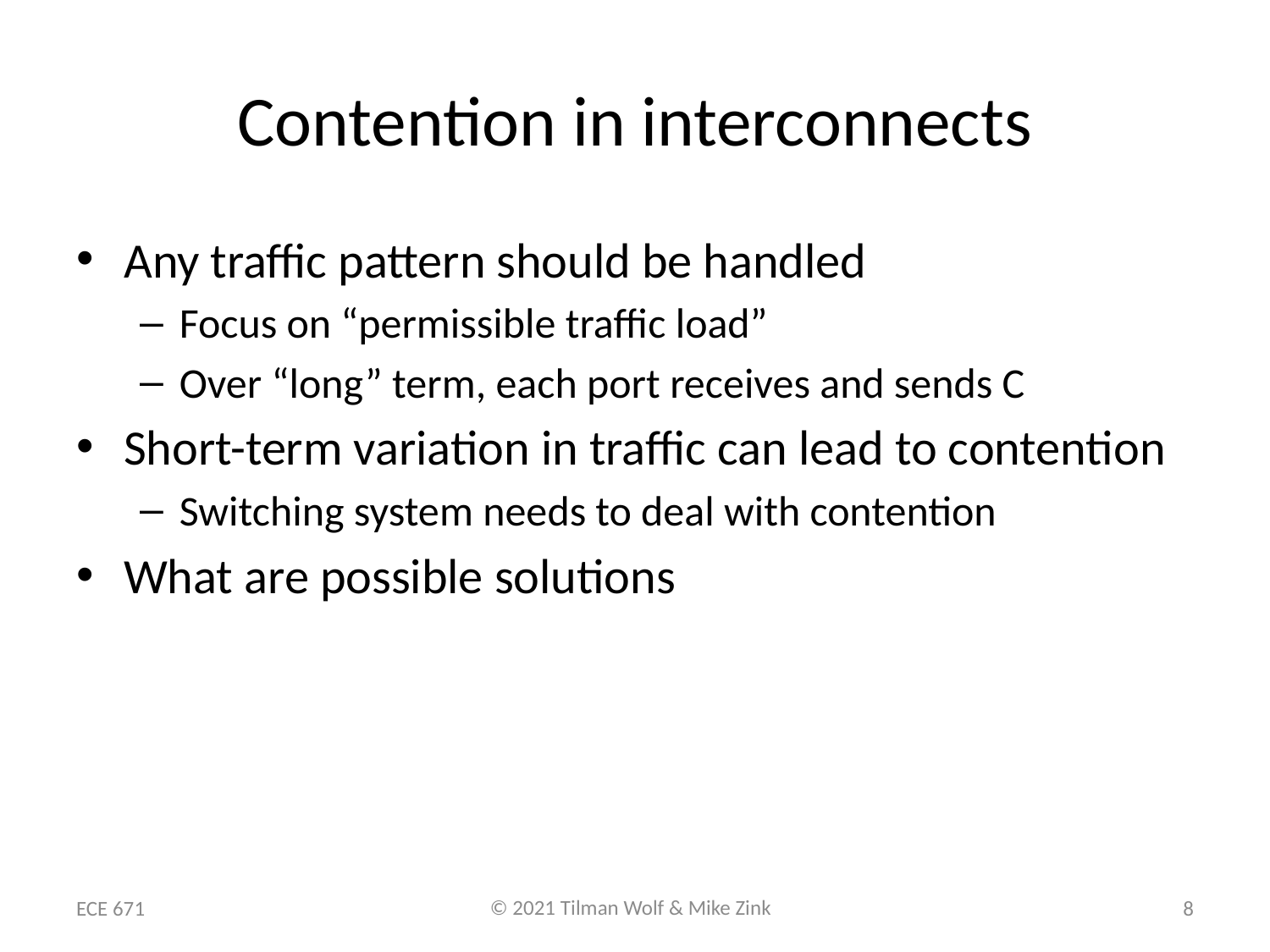

# Contention in interconnects
Any traffic pattern should be handled
Focus on “permissible traffic load”
Over “long” term, each port receives and sends C
Short-term variation in traffic can lead to contention
Switching system needs to deal with contention
What are possible solutions
ECE 671
8